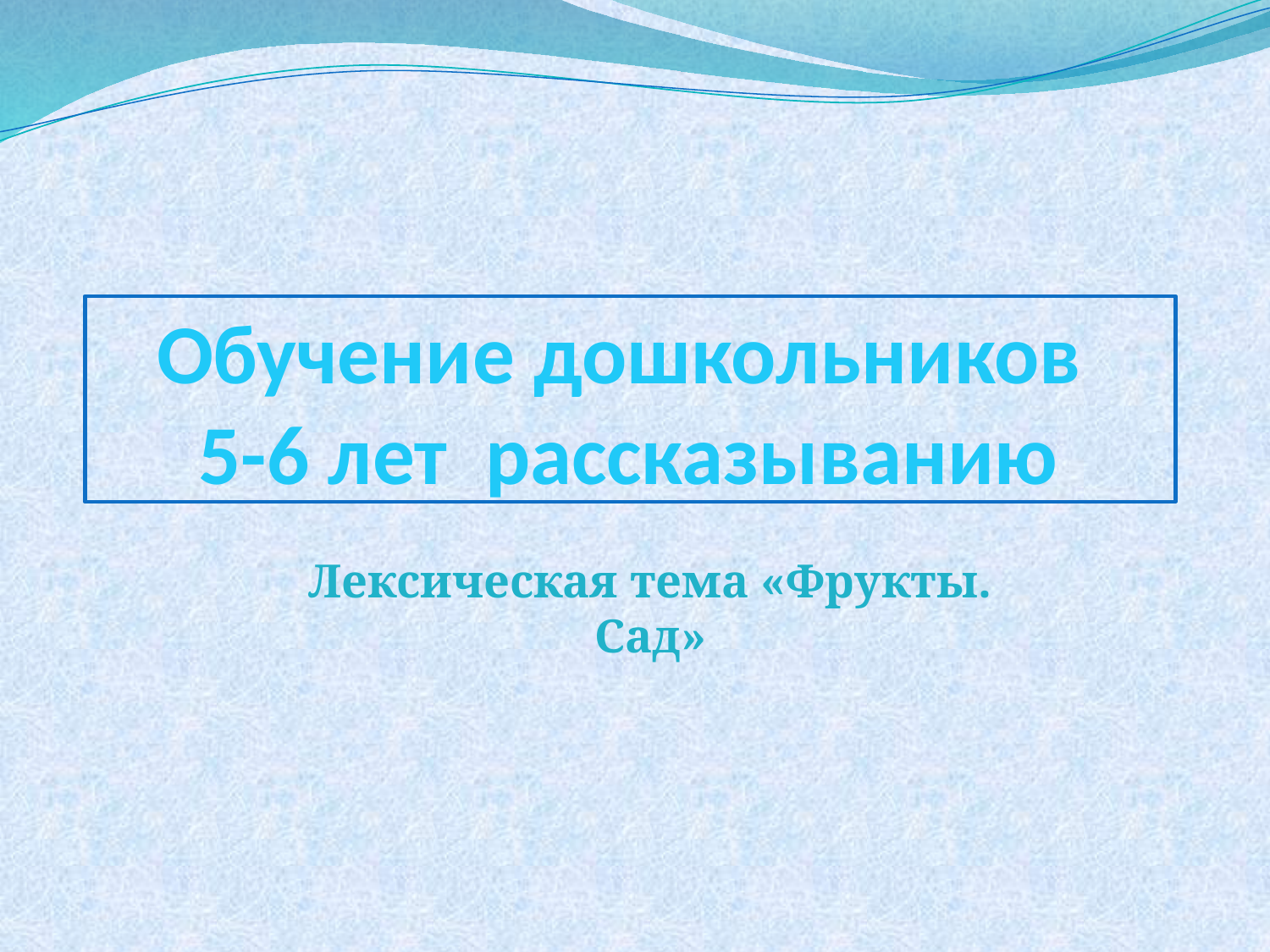

# Обучение дошкольников 5-6 лет  рассказыванию
Лексическая тема «Фрукты. Сад»